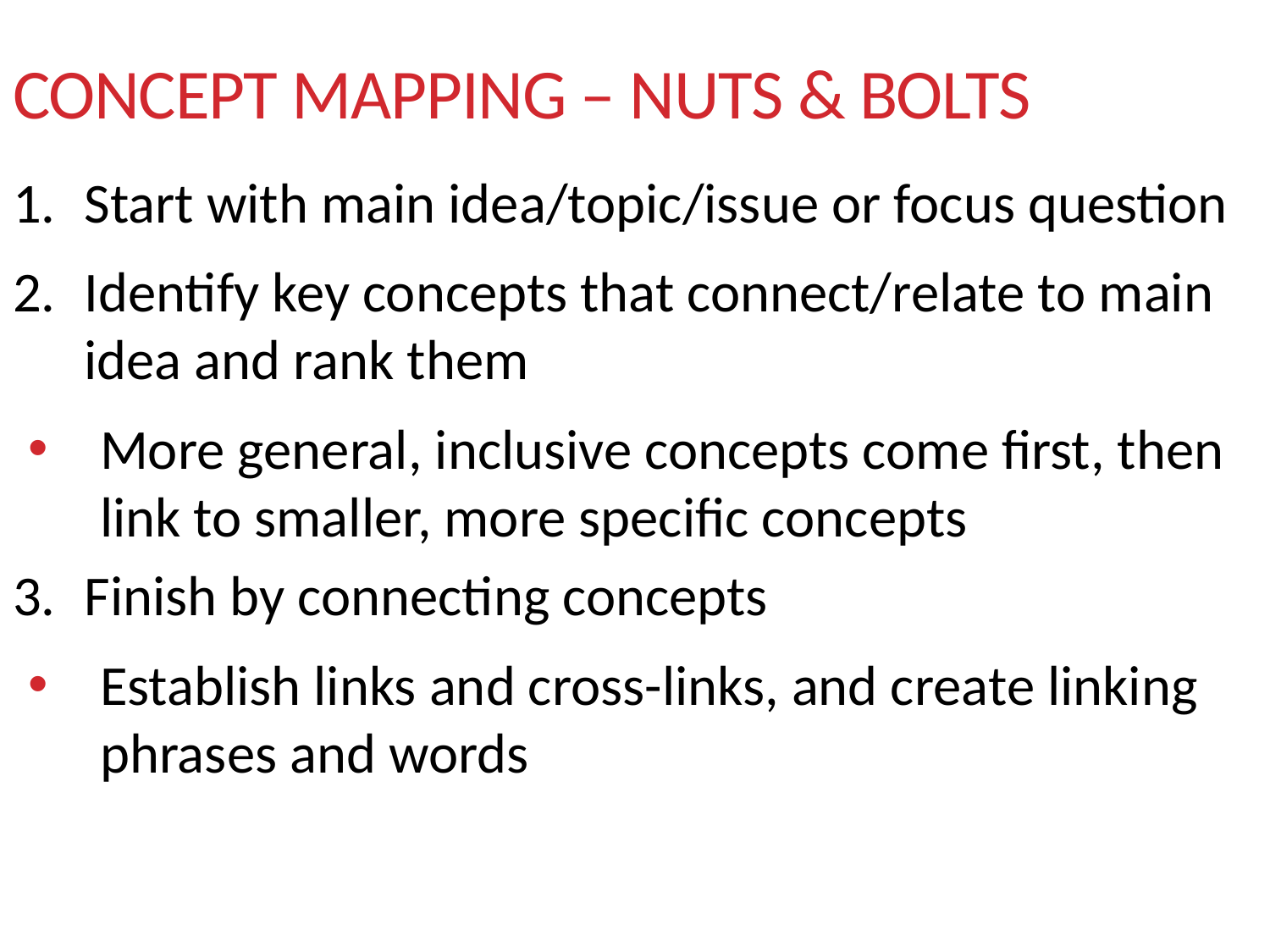

# Concept mapping – nuts & bolts
Start with main idea/topic/issue or focus question
Identify key concepts that connect/relate to main idea and rank them
More general, inclusive concepts come first, then link to smaller, more specific concepts
Finish by connecting concepts
Establish links and cross-links, and create linking phrases and words